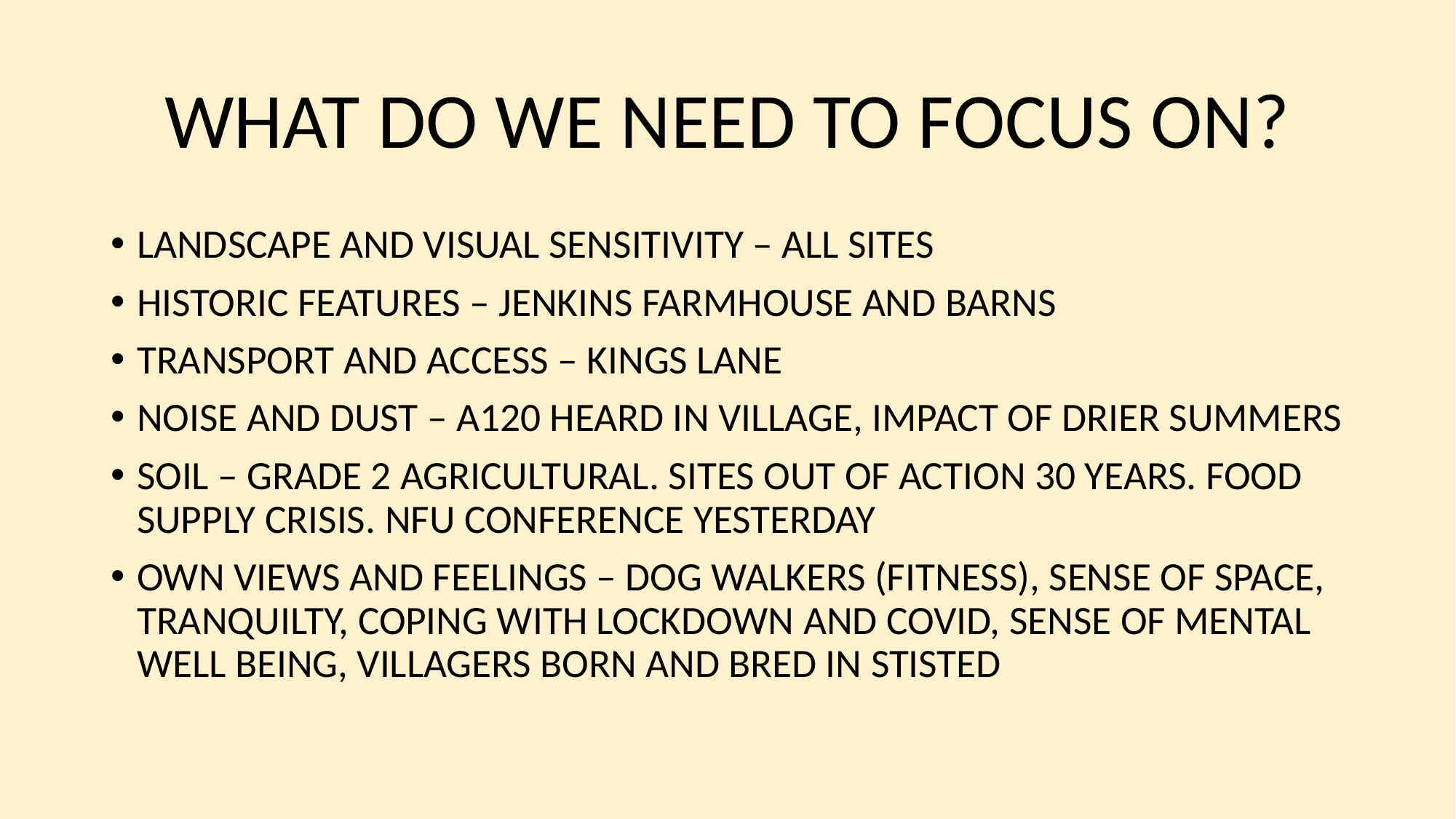

# WHAT DO WE NEED TO FOCUS ON?
LANDSCAPE AND VISUAL SENSITIVITY – ALL SITES
HISTORIC FEATURES – JENKINS FARMHOUSE AND BARNS
TRANSPORT AND ACCESS – KINGS LANE
NOISE AND DUST – A120 HEARD IN VILLAGE, IMPACT OF DRIER SUMMERS
SOIL – GRADE 2 AGRICULTURAL. SITES OUT OF ACTION 30 YEARS. FOOD SUPPLY CRISIS. NFU CONFERENCE YESTERDAY
OWN VIEWS AND FEELINGS – DOG WALKERS (FITNESS), SENSE OF SPACE, TRANQUILTY, COPING WITH LOCKDOWN AND COVID, SENSE OF MENTAL WELL BEING, VILLAGERS BORN AND BRED IN STISTED